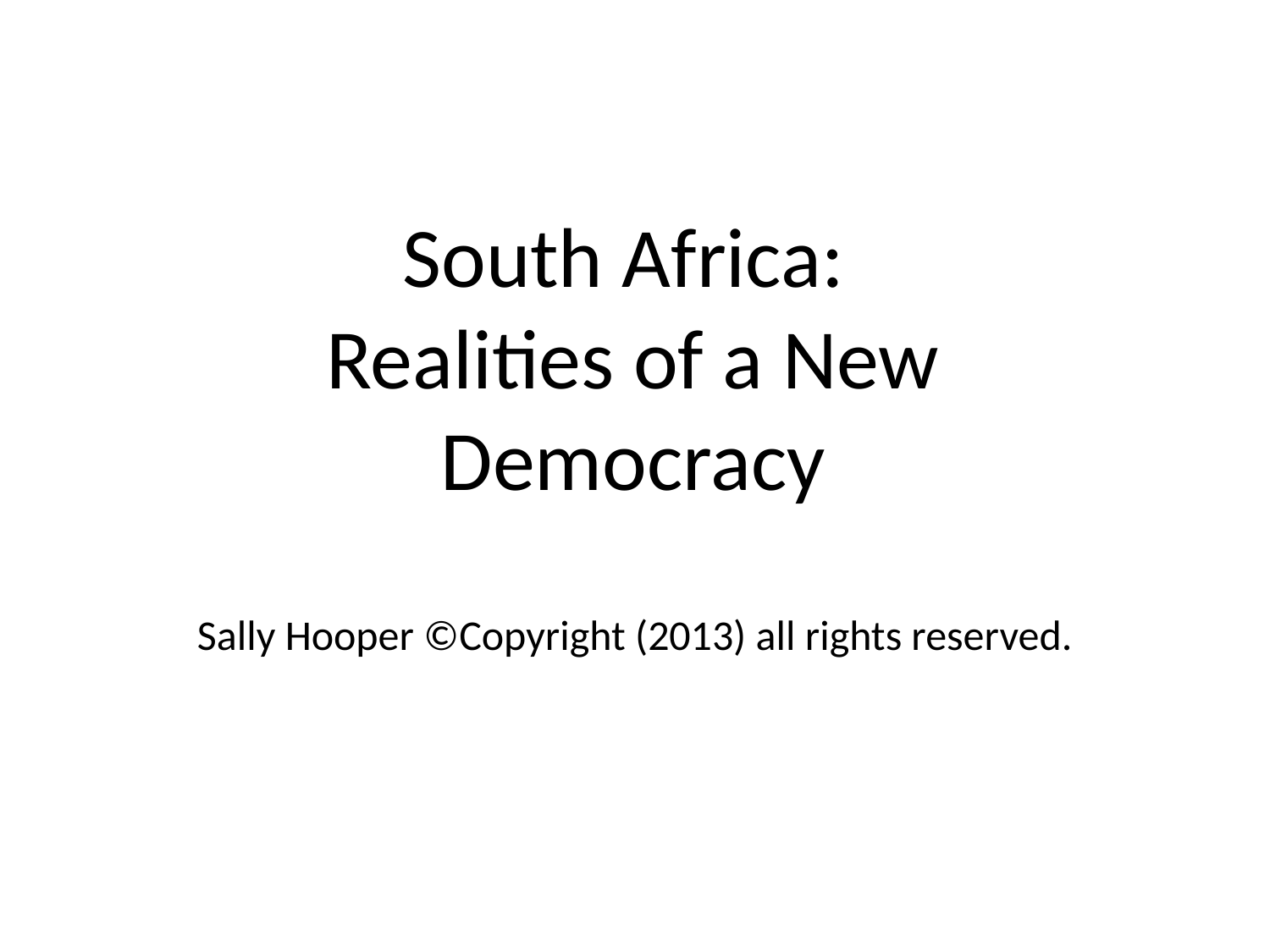

# South Africa: Realities of a New Democracy
Sally Hooper ©Copyright (2013) all rights reserved.